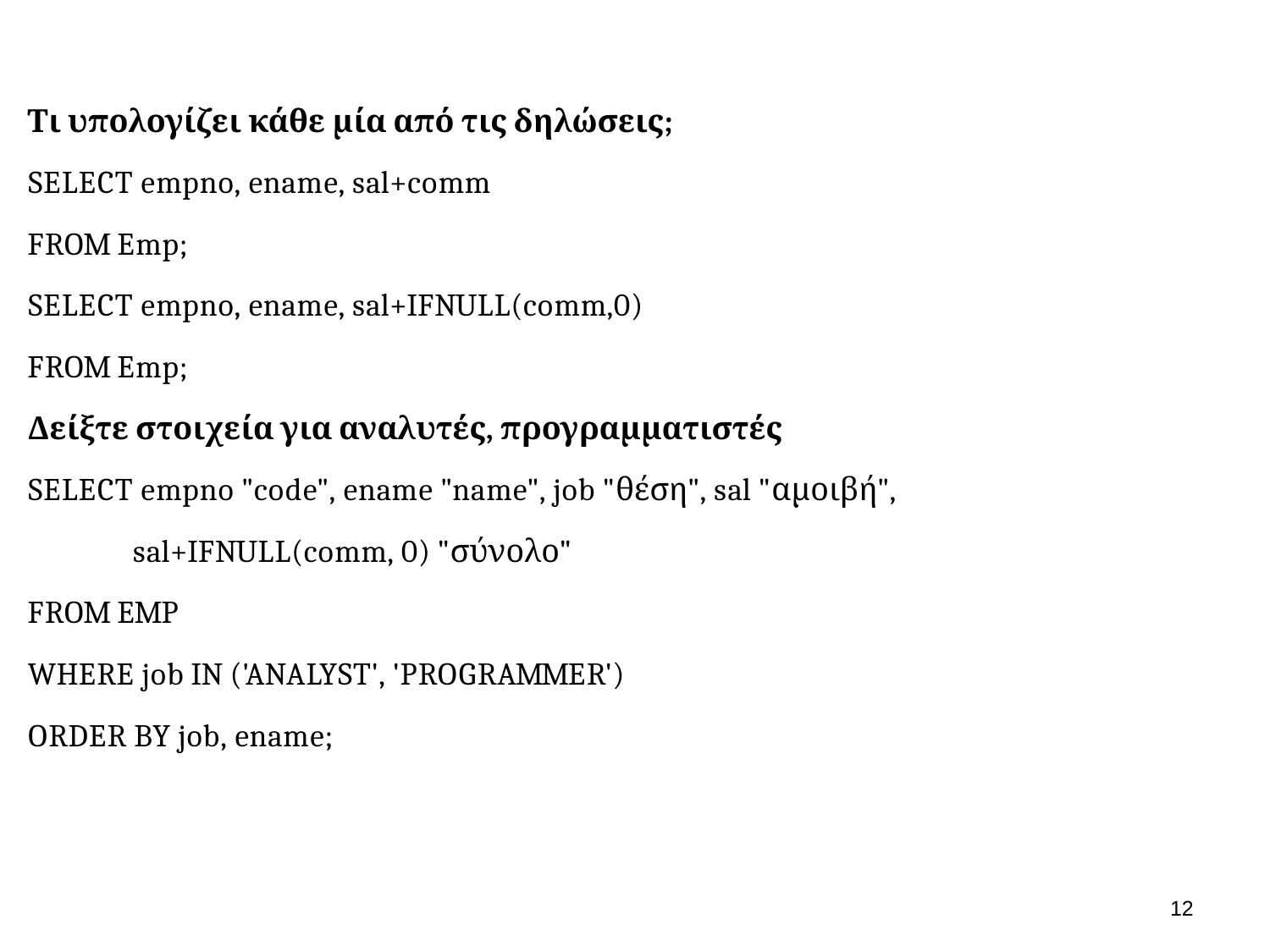

Τι υπολογίζει κάθε μία από τις δηλώσεις;
SELECT empno, ename, sal+comm
FROM Emp;
SELECT empno, ename, sal+IFNULL(comm,0)
FROM Emp;
Δείξτε στοιχεία για αναλυτές, προγραμματιστές
SELECT empno "code", ename "name", job "θέση", sal "αμοιβή",
               sal+IFNULL(comm, 0) "σύνολο"
FROM EMP
WHERE job IN ('ANALYST', 'PROGRAMMER')
ORDER BY job, ename;
12